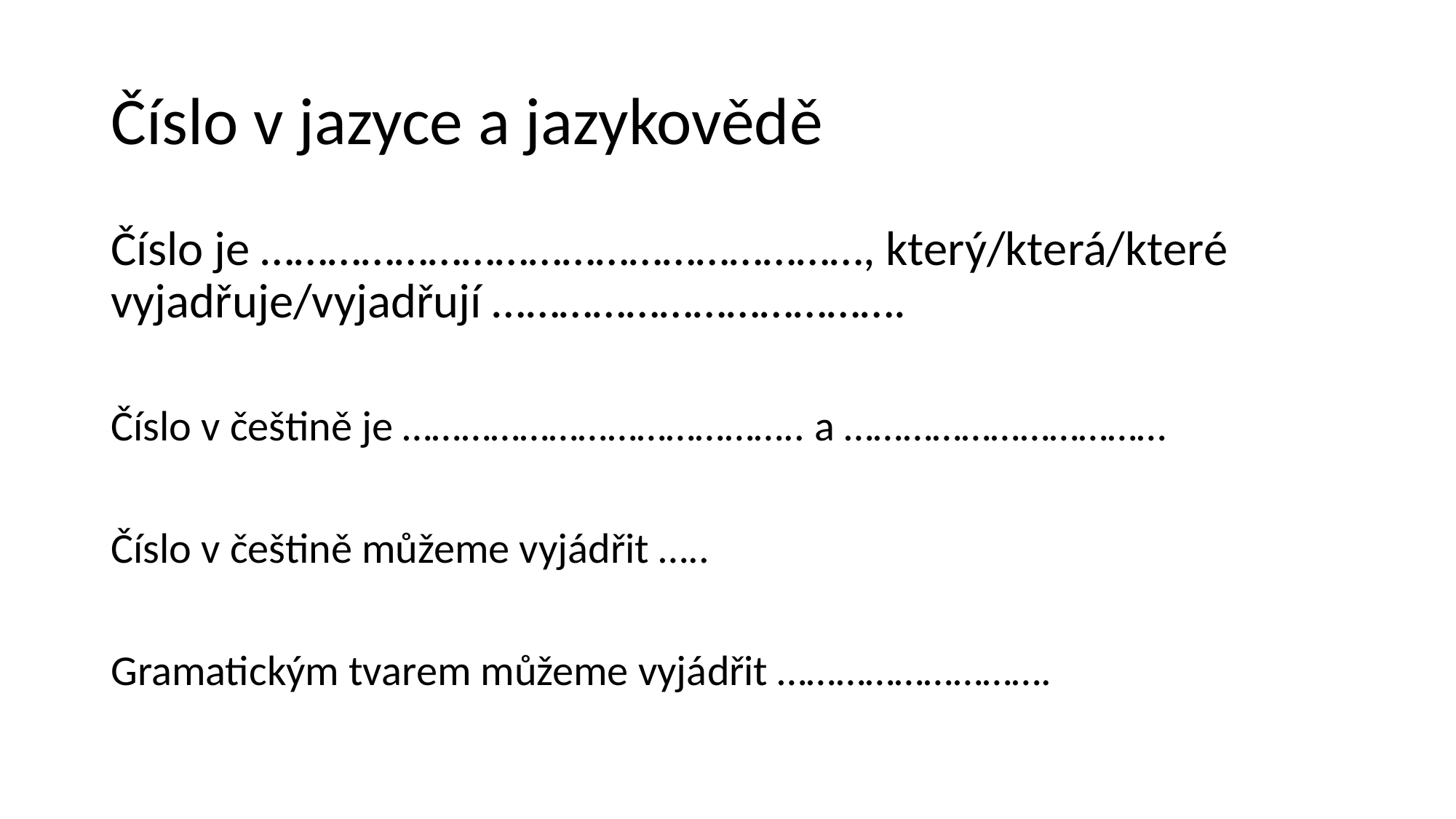

# Číslo v jazyce a jazykovědě
Číslo je ………………………………………………, který/která/které vyjadřuje/vyjadřují ……………………………….

Číslo v češtině je ………………………………….. a ……………………………

Číslo v češtině můžeme vyjádřit …..

Gramatickým tvarem můžeme vyjádřit ……………………….